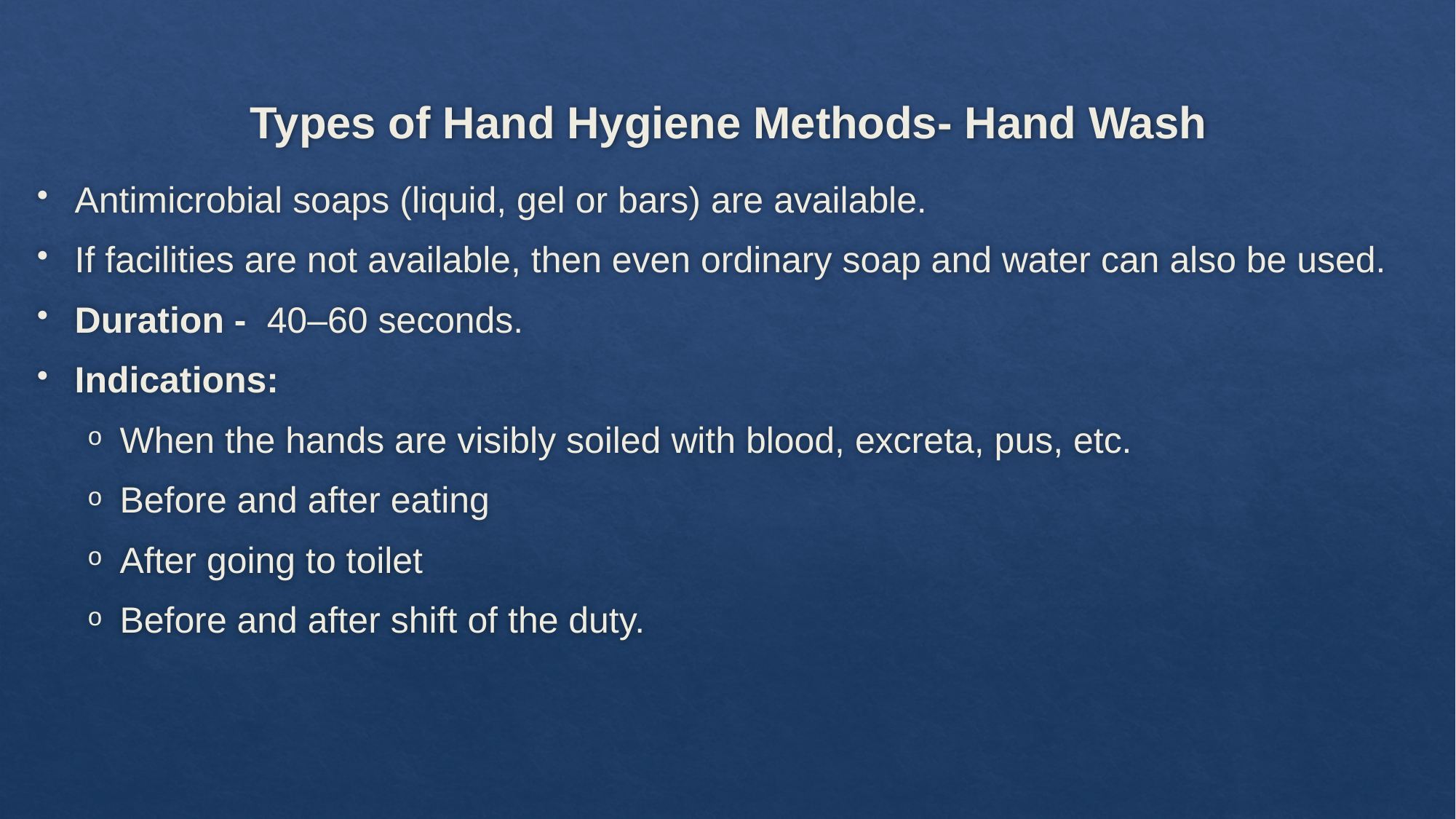

# Types of Hand Hygiene Methods- Hand Wash
Antimicrobial soaps (liquid, gel or bars) are available.
If facilities are not available, then even ordinary soap and water can also be used.
Duration -  40–60 seconds.
Indications:
When the hands are visibly soiled with blood, excreta, pus, etc.
Before and after eating
After going to toilet
Before and after shift of the duty.